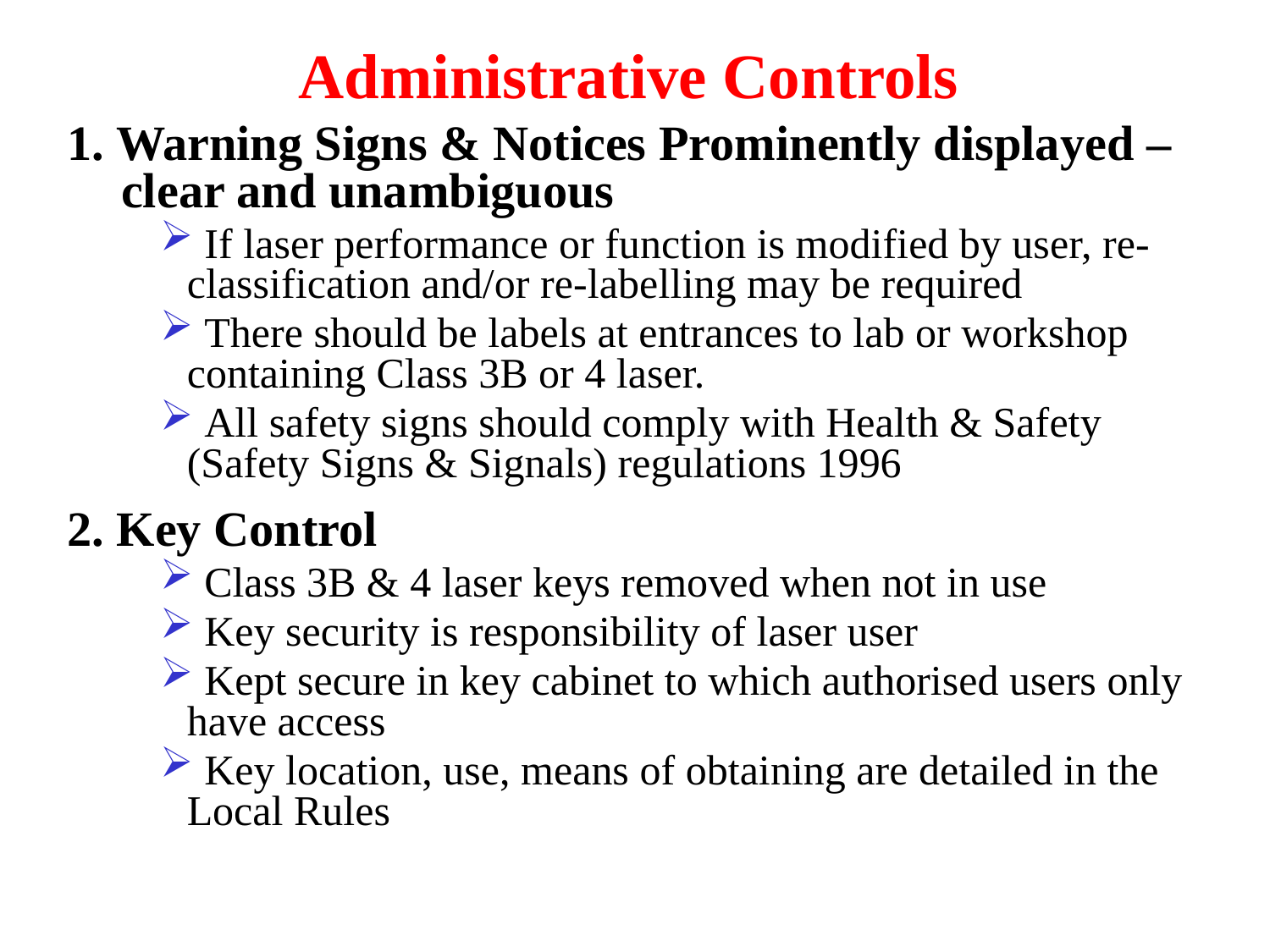

# Administrative Controls
1. Warning Signs & Notices Prominently displayed – clear and unambiguous
 If laser performance or function is modified by user, re-classification and/or re-labelling may be required
 There should be labels at entrances to lab or workshop containing Class 3B or 4 laser.
 All safety signs should comply with Health & Safety (Safety Signs & Signals) regulations 1996
2. Key Control
 Class 3B & 4 laser keys removed when not in use
 Key security is responsibility of laser user
 Kept secure in key cabinet to which authorised users only have access
 Key location, use, means of obtaining are detailed in the Local Rules